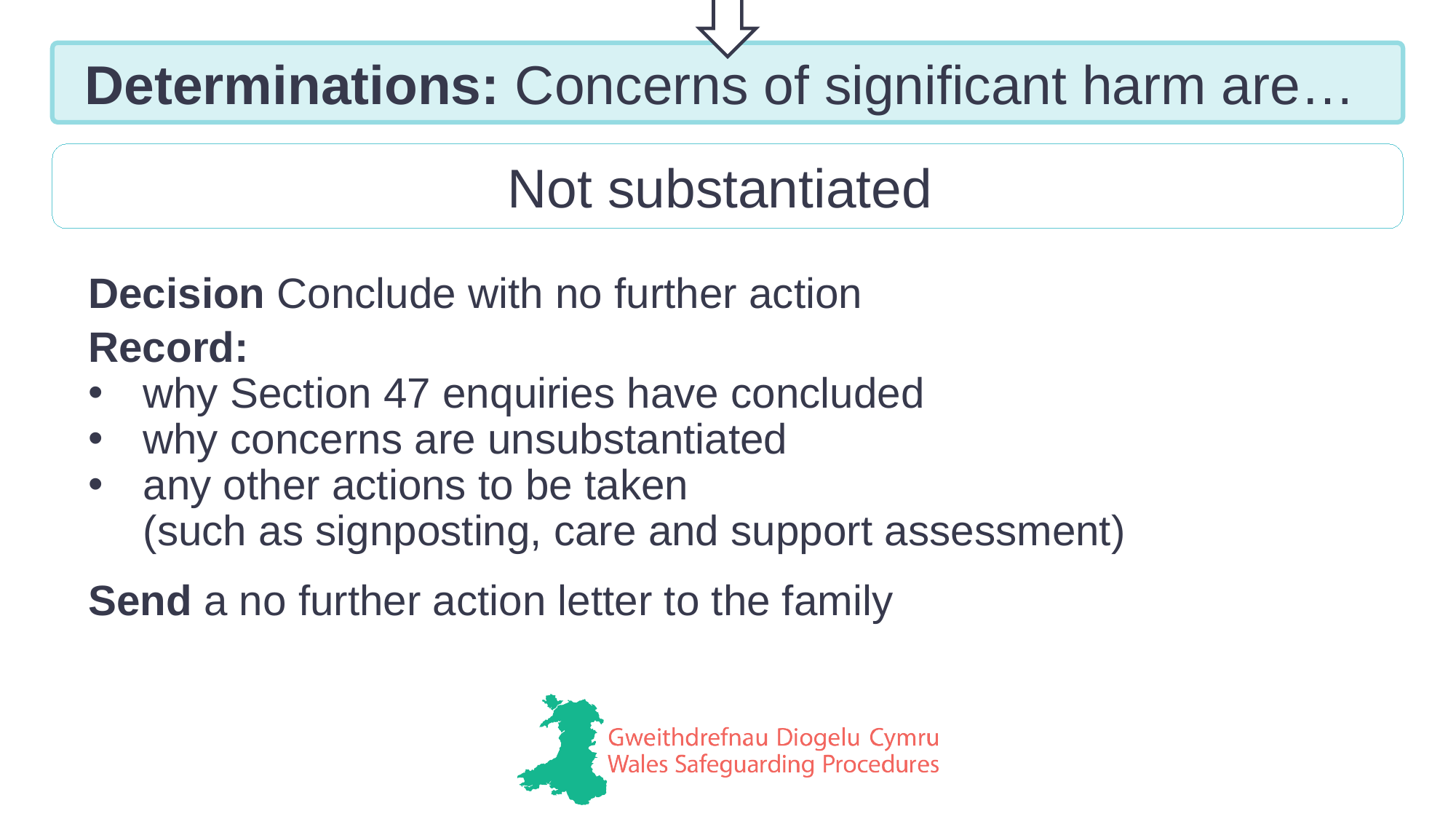

Determinations: Concerns of significant harm are…
Not substantiated
Decision Conclude with no further action
Record:
why Section 47 enquiries have concluded
why concerns are unsubstantiated
any other actions to be taken
(such as signposting, care and support assessment)
Send a no further action letter to the family